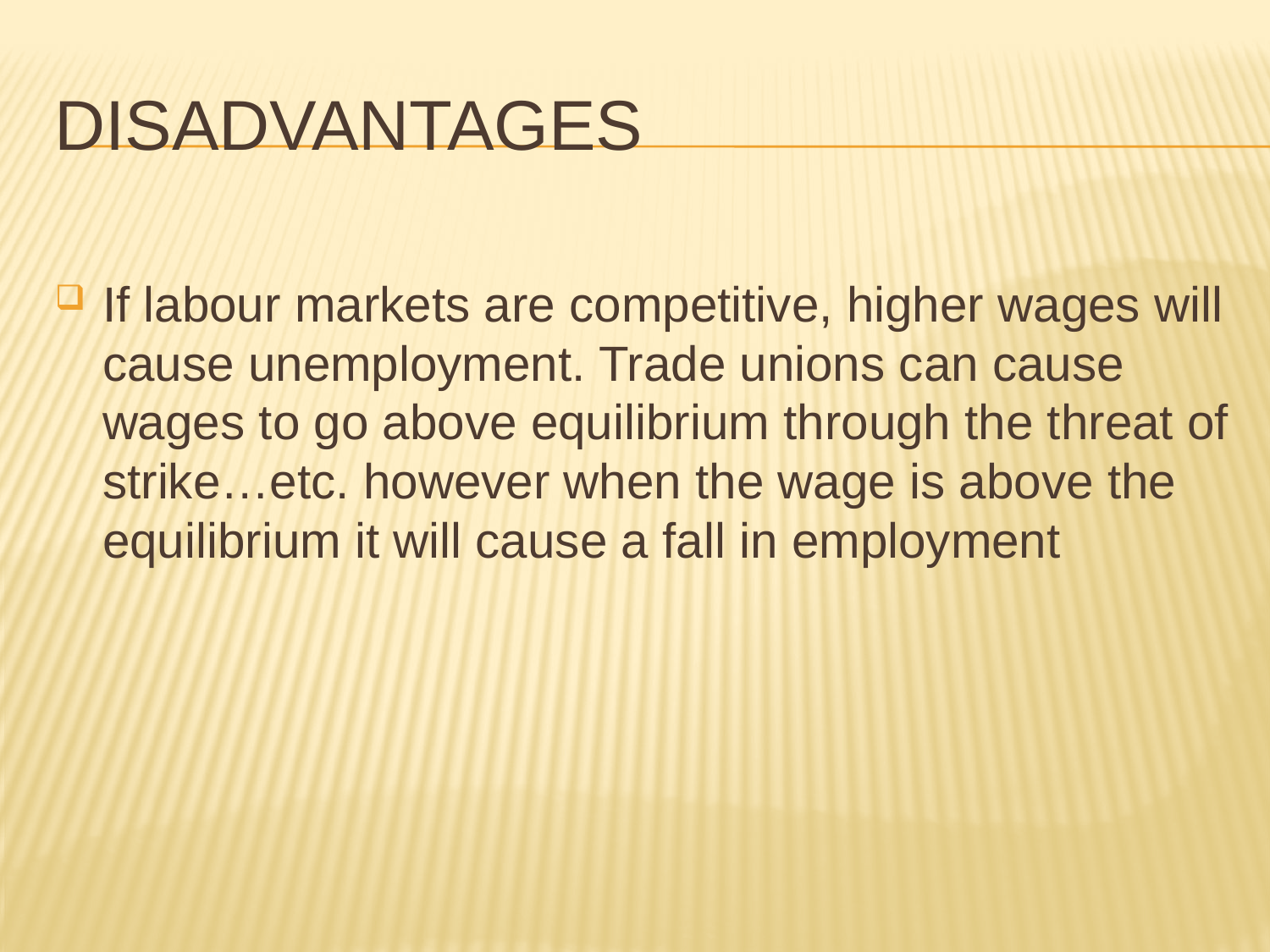

# DISADVANTAGES
If labour markets are competitive, higher wages will cause unemployment. Trade unions can cause wages to go above equilibrium through the threat of strike…etc. however when the wage is above the equilibrium it will cause a fall in employment